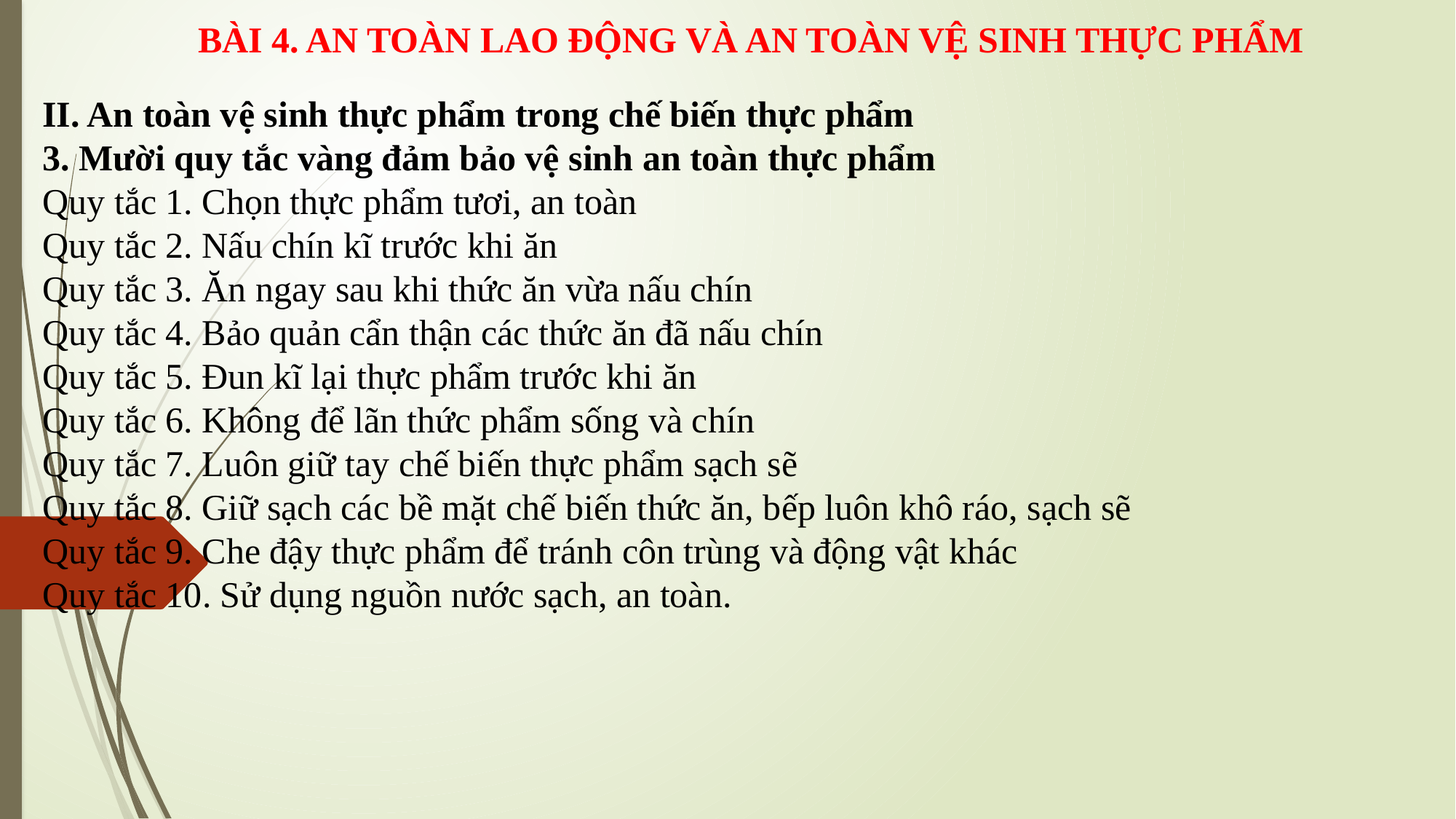

BÀI 4. AN TOÀN LAO ĐỘNG VÀ AN TOÀN VỆ SINH THỰC PHẨM
II. An toàn vệ sinh thực phẩm trong chế biến thực phẩm
3. Mười quy tắc vàng đảm bảo vệ sinh an toàn thực phẩm
Quy tắc 1. Chọn thực phẩm tươi, an toàn
Quy tắc 2. Nấu chín kĩ trước khi ăn
Quy tắc 3. Ăn ngay sau khi thức ăn vừa nấu chín
Quy tắc 4. Bảo quản cẩn thận các thức ăn đã nấu chín
Quy tắc 5. Đun kĩ lại thực phẩm trước khi ăn
Quy tắc 6. Không để lãn thức phẩm sống và chín
Quy tắc 7. Luôn giữ tay chế biến thực phẩm sạch sẽ
Quy tắc 8. Giữ sạch các bề mặt chế biến thức ăn, bếp luôn khô ráo, sạch sẽ
Quy tắc 9. Che đậy thực phẩm để tránh côn trùng và động vật khác
Quy tắc 10. Sử dụng nguồn nước sạch, an toàn.